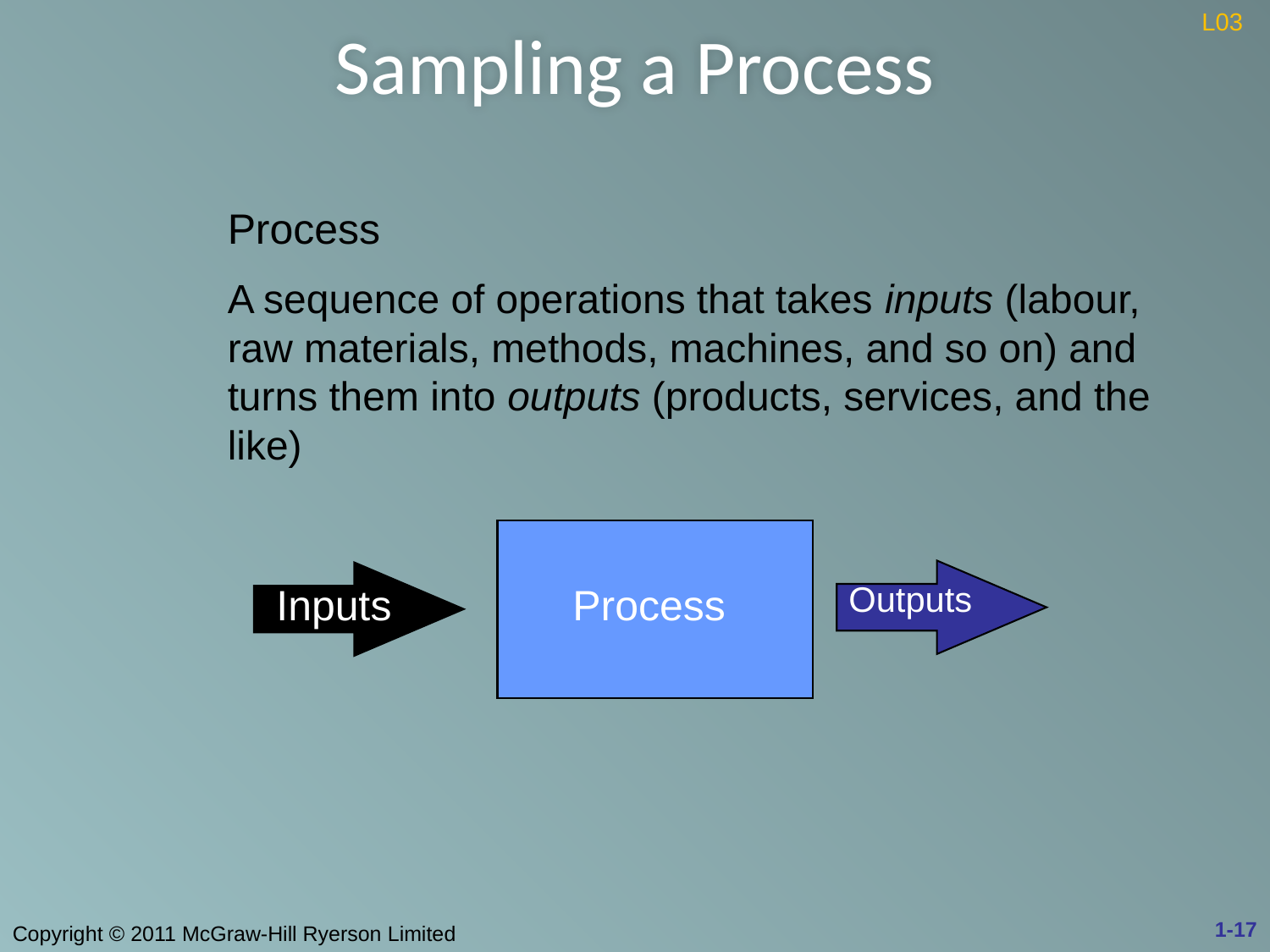

# Sampling a Process
L03

Process
A sequence of operations that takes inputs (labour, raw materials, methods, machines, and so on) and turns them into outputs (products, services, and the like)

Process

Outputs

Inputs

1-17